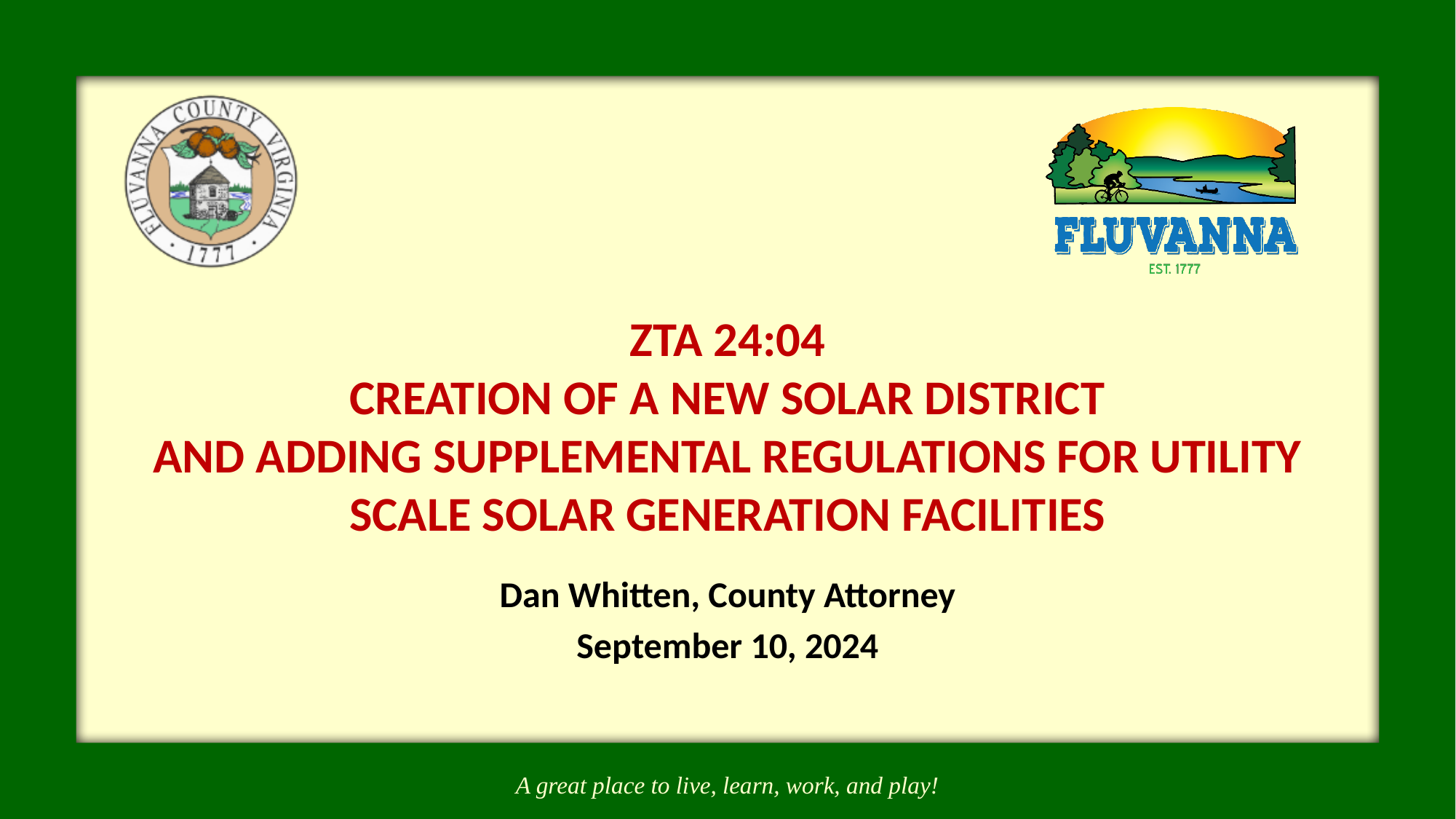

# ZTA 24:04 CREATION OF A NEW SOLAR DISTRICT AND ADDING SUPPLEMENTAL REGULATIONS FOR UTILITY SCALE SOLAR GENERATION FACILITIES
Dan Whitten, County Attorney
September 10, 2024
A great place to live, learn, work, and play!